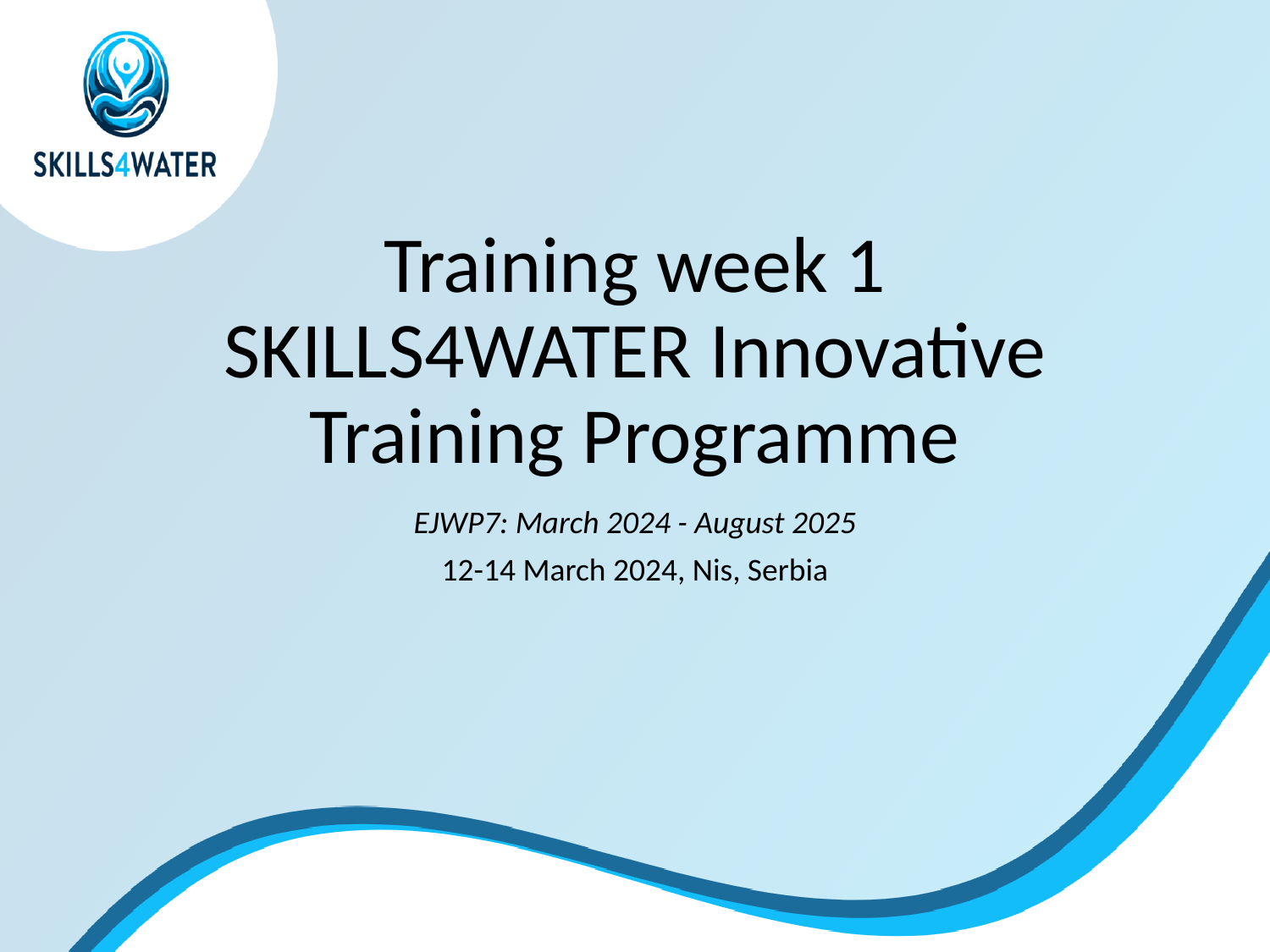

# Training week 1 SKILLS4WATER Innovative Training Programme
EJWP7: March 2024 - August 2025
12-14 March 2024, Nis, Serbia